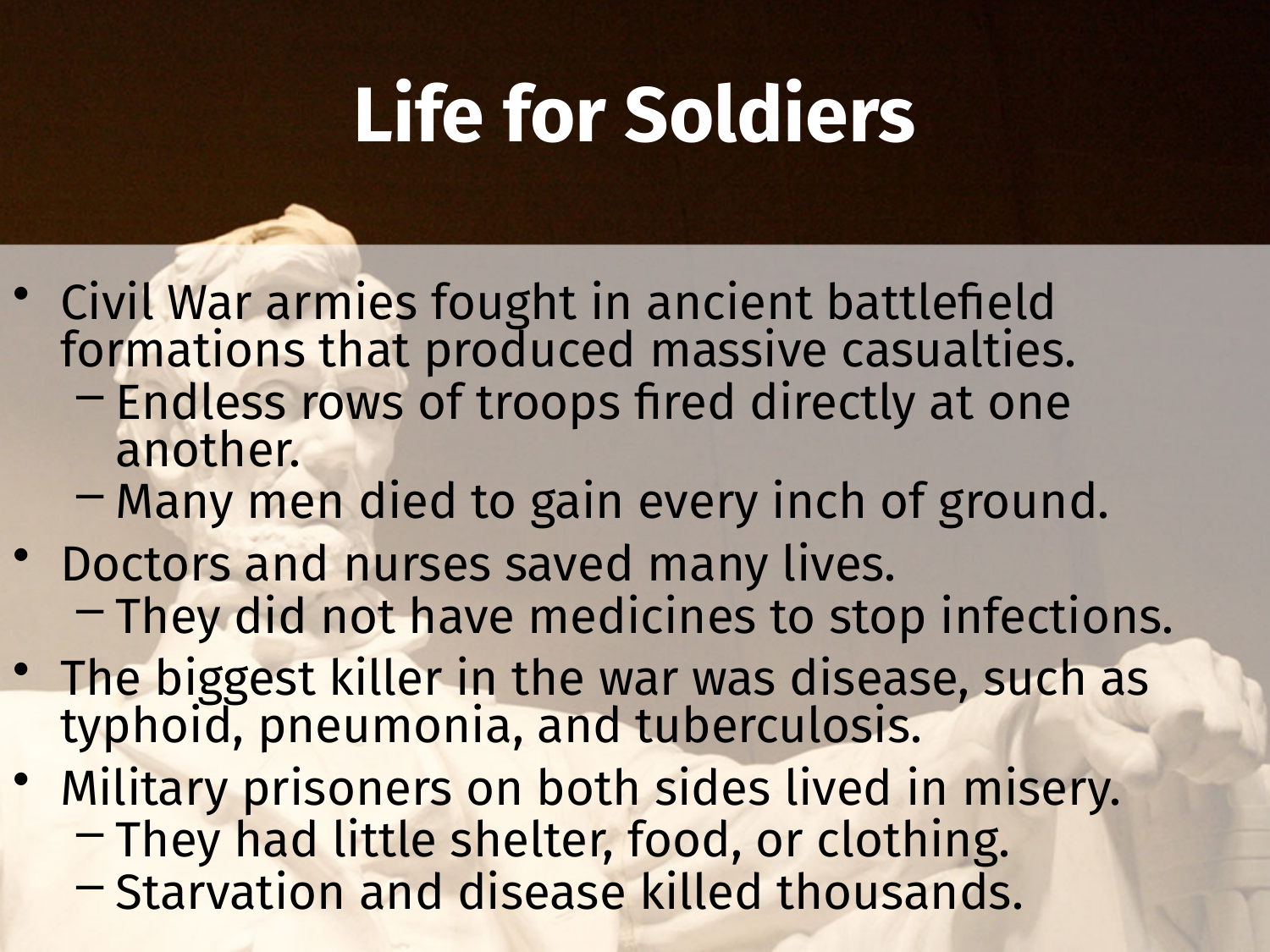

# Life for Soldiers
Civil War armies fought in ancient battlefield formations that produced massive casualties.
Endless rows of troops fired directly at one another.
Many men died to gain every inch of ground.
Doctors and nurses saved many lives.
They did not have medicines to stop infections.
The biggest killer in the war was disease, such as typhoid, pneumonia, and tuberculosis.
Military prisoners on both sides lived in misery.
They had little shelter, food, or clothing.
Starvation and disease killed thousands.